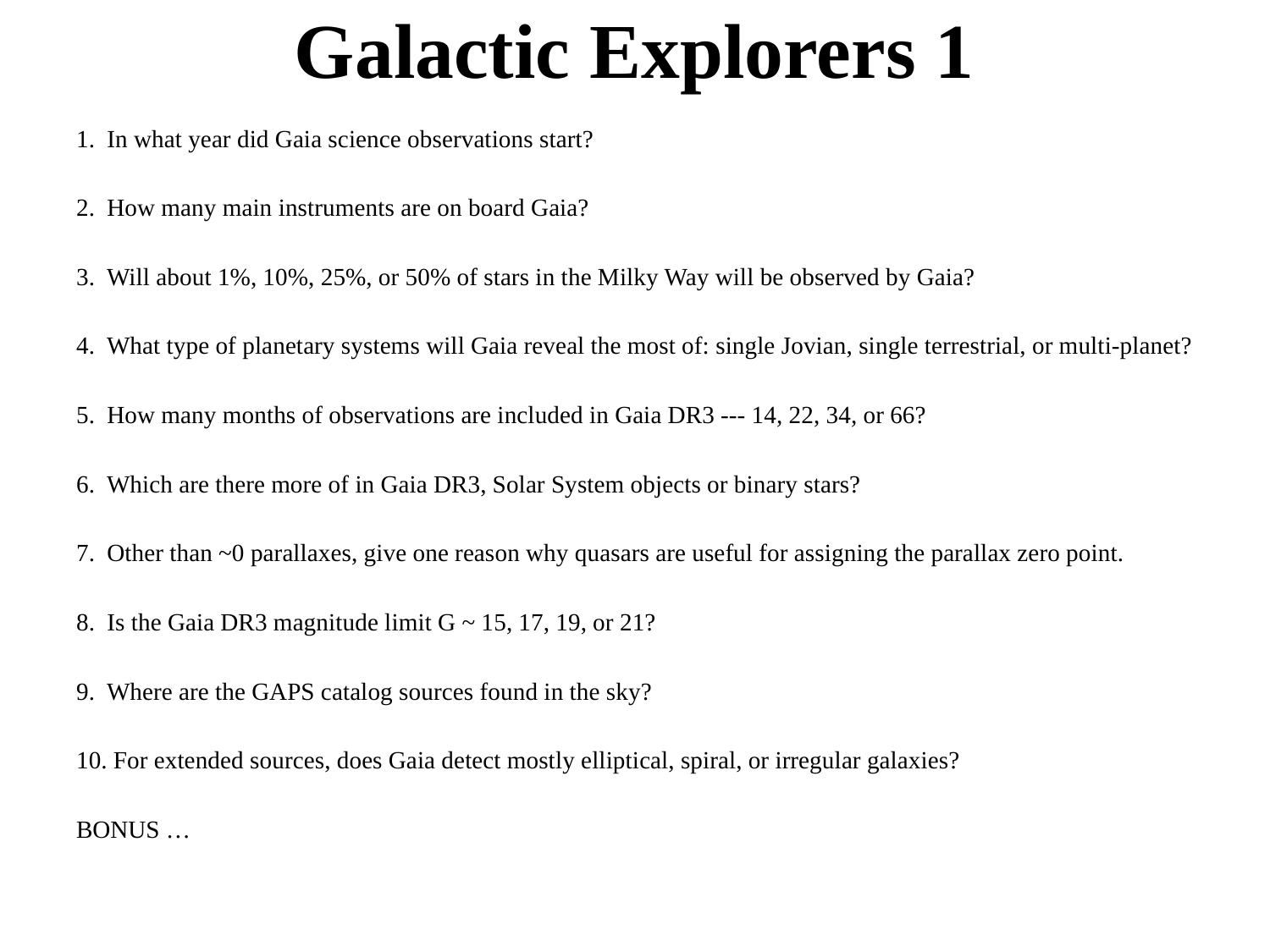

# Galactic Explorers 1
1.  In what year did Gaia science observations start?

2.  How many main instruments are on board Gaia?

3.  Will about 1%, 10%, 25%, or 50% of stars in the Milky Way will be observed by Gaia?

4.  What type of planetary systems will Gaia reveal the most of: single Jovian, single terrestrial, or multi-planet?

5.  How many months of observations are included in Gaia DR3 --- 14, 22, 34, or 66?

6.  Which are there more of in Gaia DR3, Solar System objects or binary stars?

7.  Other than ~0 parallaxes, give one reason why quasars are useful for assigning the parallax zero point.

8.  Is the Gaia DR3 magnitude limit G ~ 15, 17, 19, or 21?

9.  Where are the GAPS catalog sources found in the sky?

10. For extended sources, does Gaia detect mostly elliptical, spiral, or irregular galaxies?

BONUS …